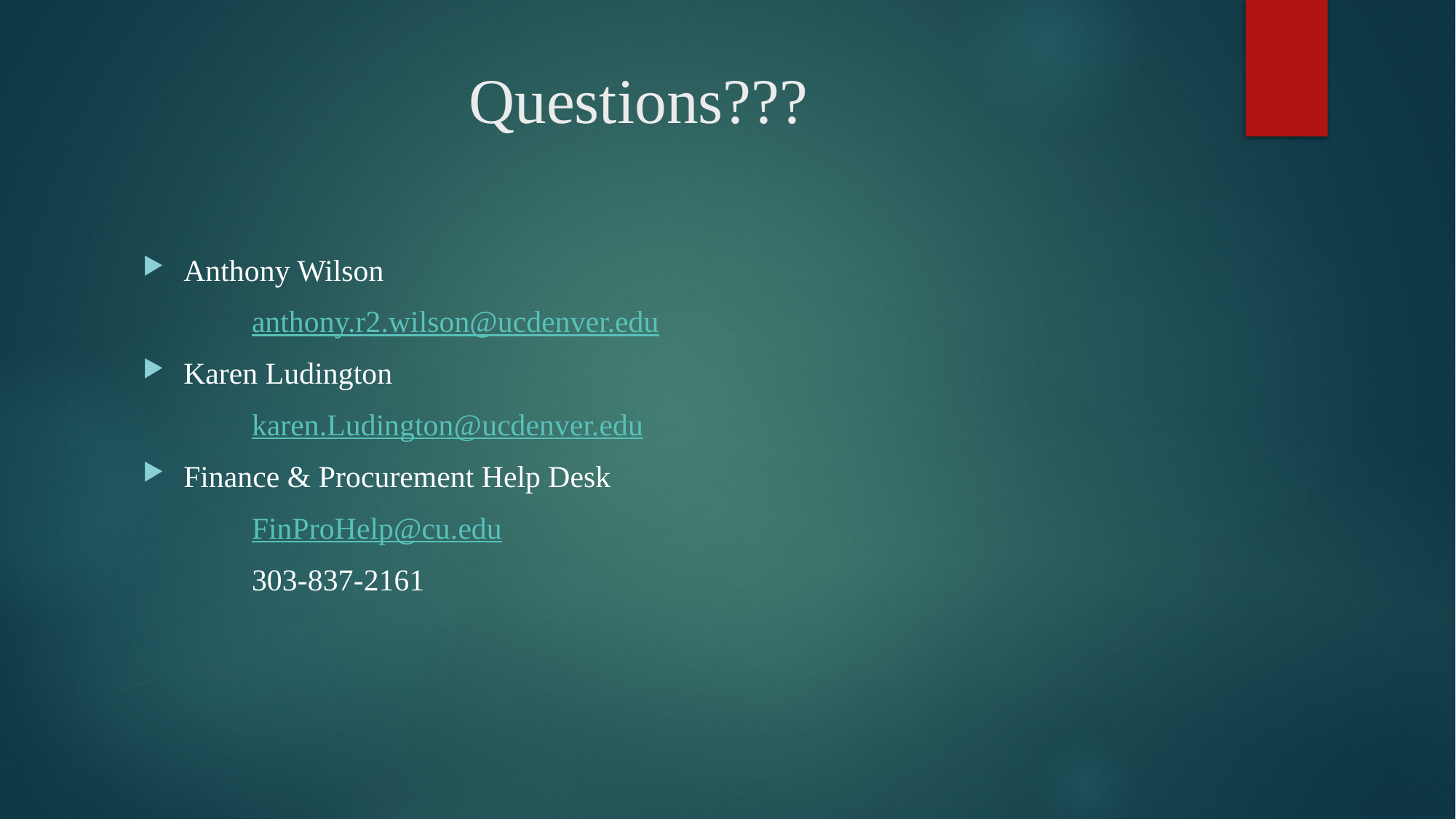

# Questions???
Anthony Wilson
	anthony.r2.wilson@ucdenver.edu
Karen Ludington
	karen.Ludington@ucdenver.edu
Finance & Procurement Help Desk
	FinProHelp@cu.edu
	303-837-2161